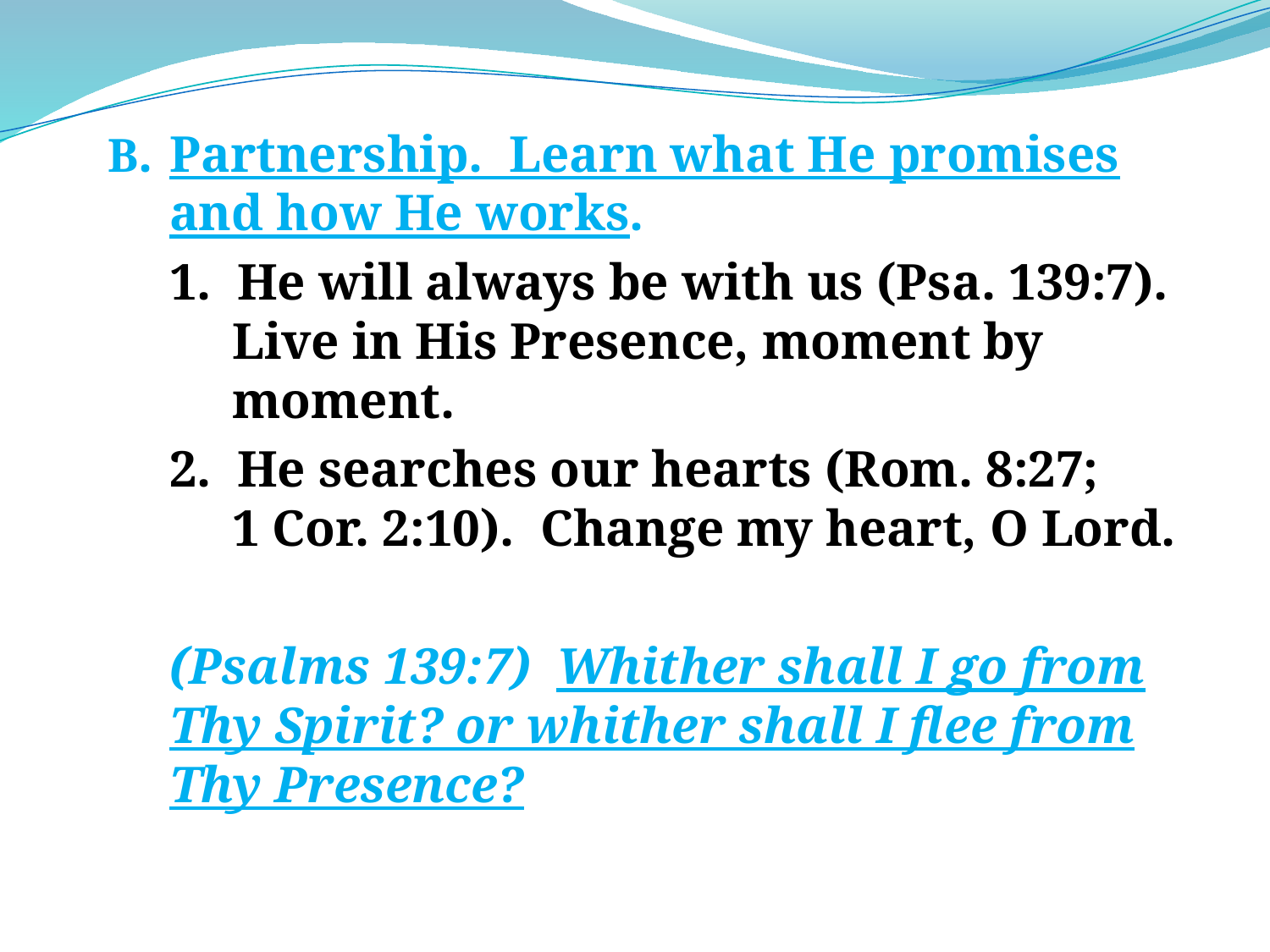

B. 	Partnership.  Learn what He promises and how He works.
1.  He will always be with us (Psa. 139:7).  Live in His Presence, moment by moment.
2.  He searches our hearts (Rom. 8:27;
1 Cor. 2:10).  Change my heart, O Lord.

(Psalms 139:7)  Whither shall I go from Thy Spirit? or whither shall I flee from Thy Presence?